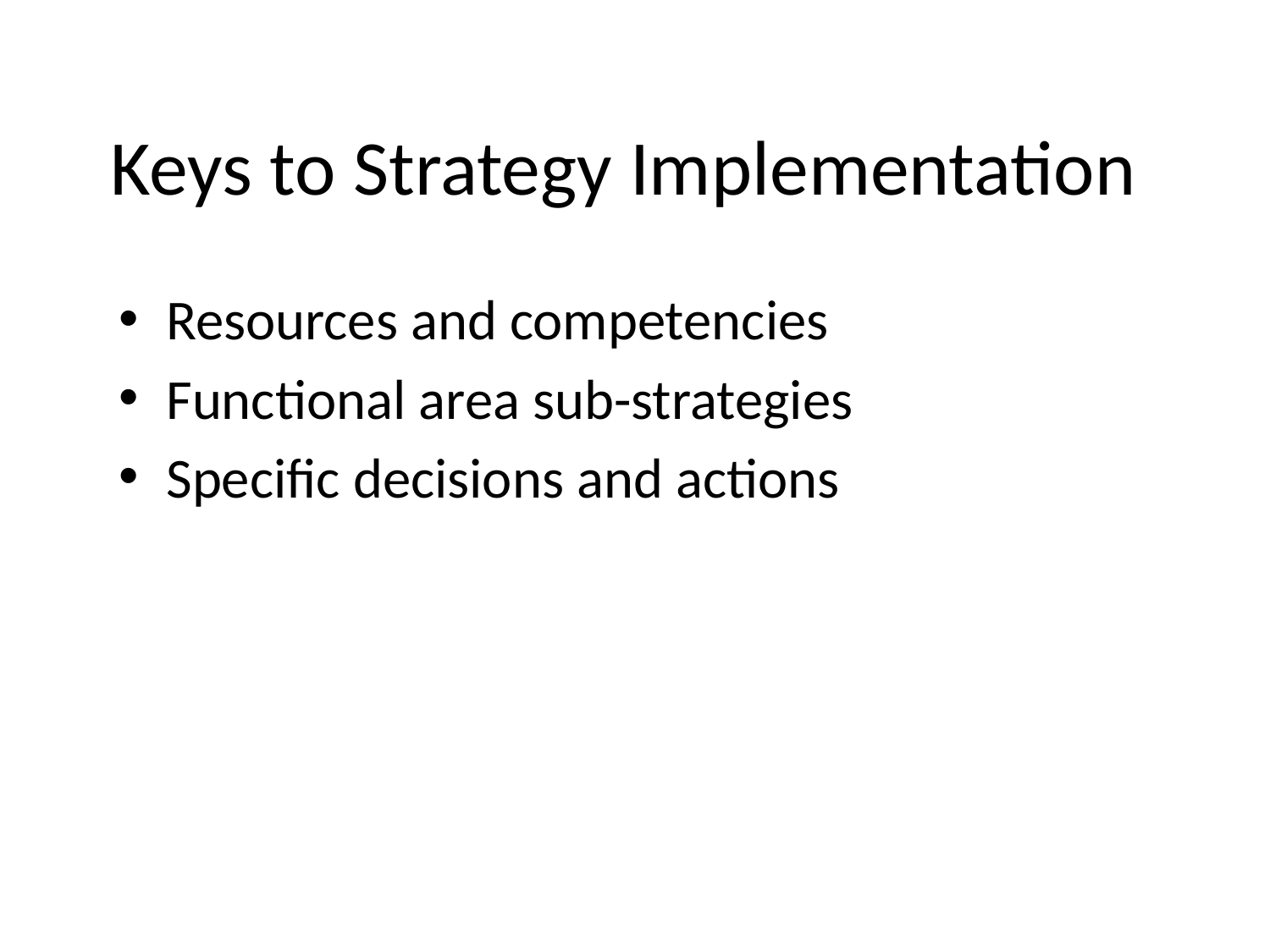

# Keys to Strategy Implementation
Resources and competencies
Functional area sub-strategies
Specific decisions and actions